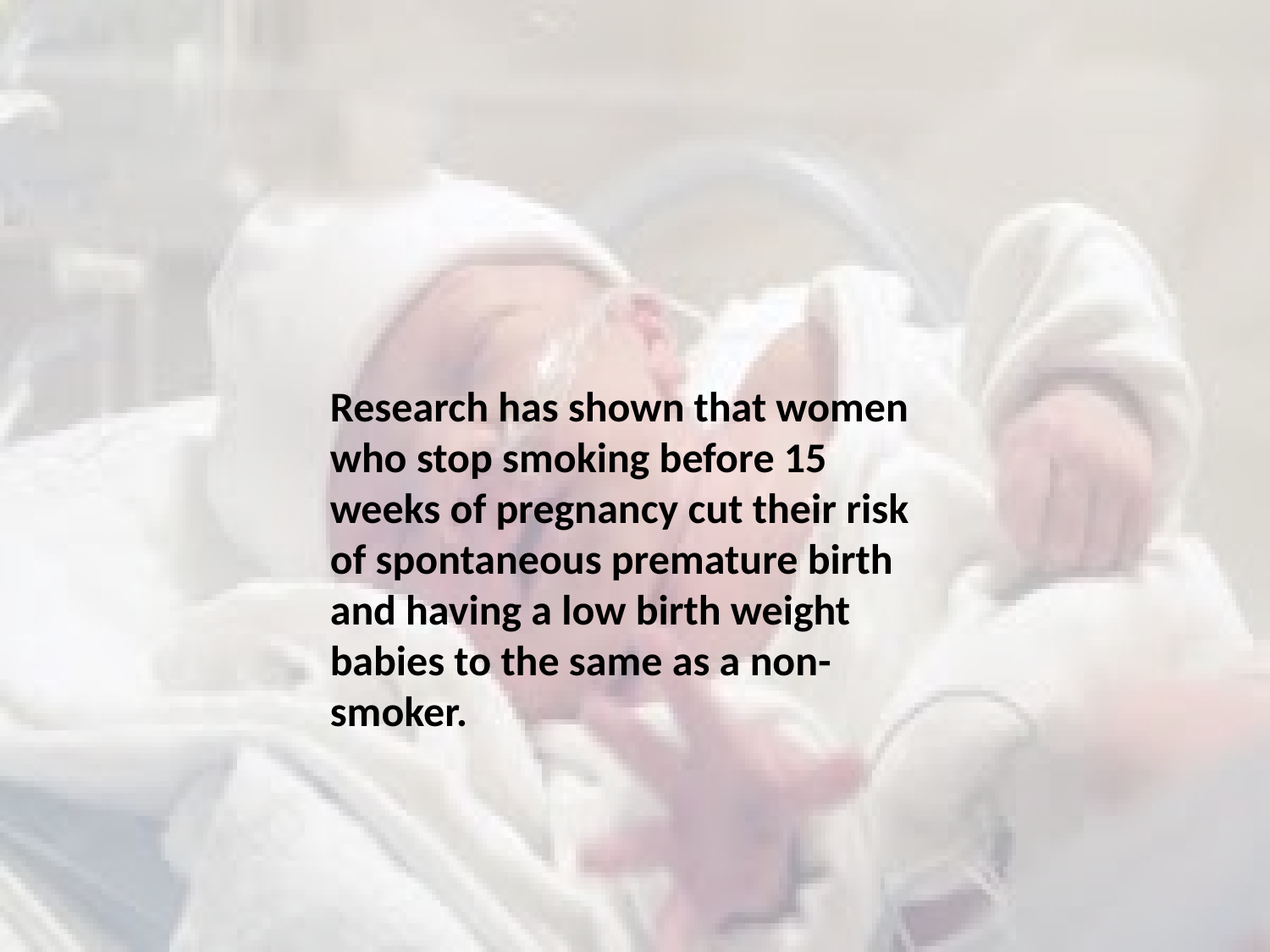

Research has shown that women who stop smoking before 15 weeks of pregnancy cut their risk of spontaneous premature birth and having a low birth weight babies to the same as a non-smoker.